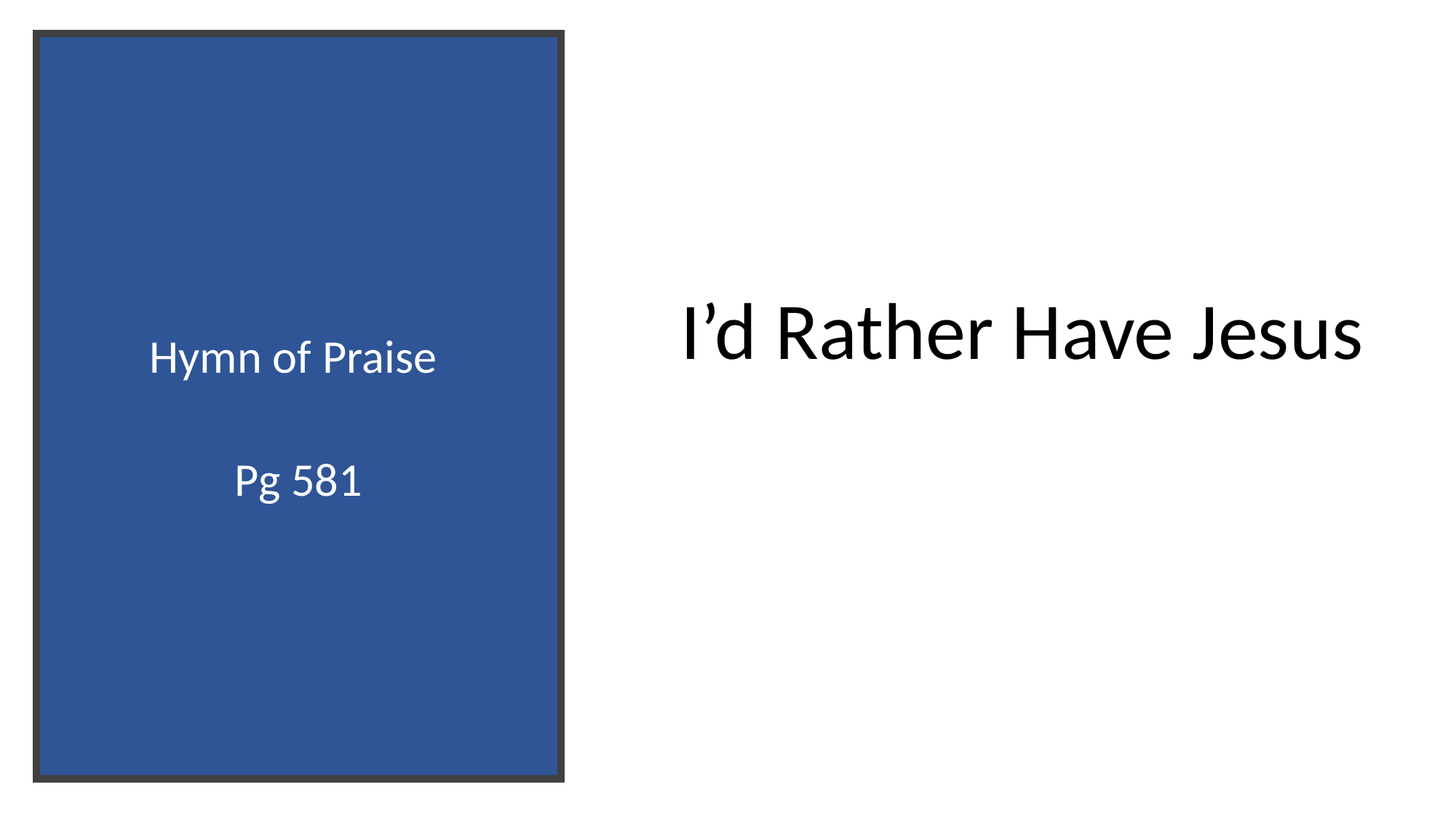

# Hymn of Praise Pg 581

​

  I’d Rather Have Jesus